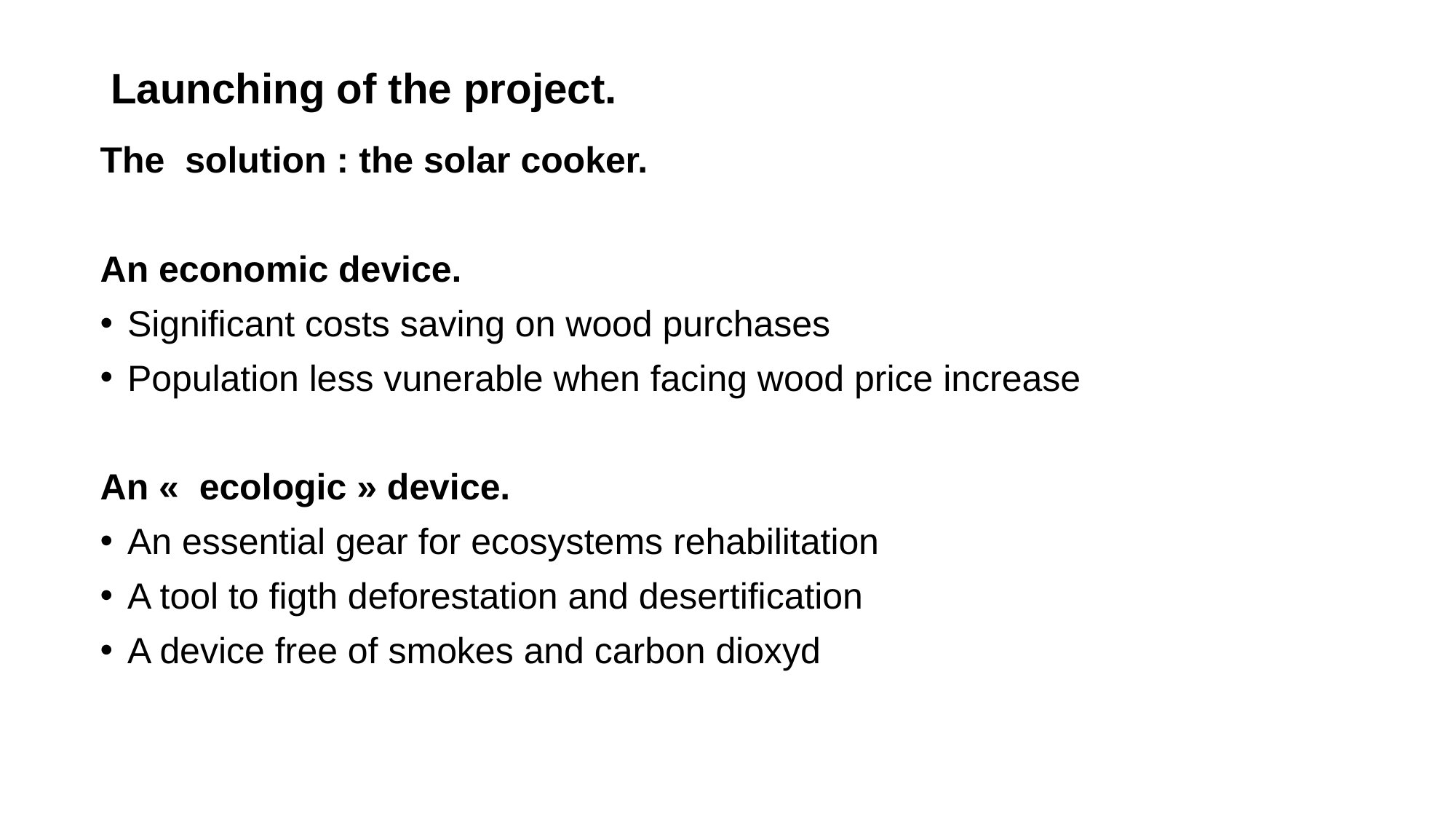

# Launching of the project.
The  solution : the solar cooker.

An economic device.
Significant costs saving on wood purchases
Population less vunerable when facing wood price increase

An «  ecologic » device.
An essential gear for ecosystems rehabilitation
A tool to figth deforestation and desertification
A device free of smokes and carbon dioxyd